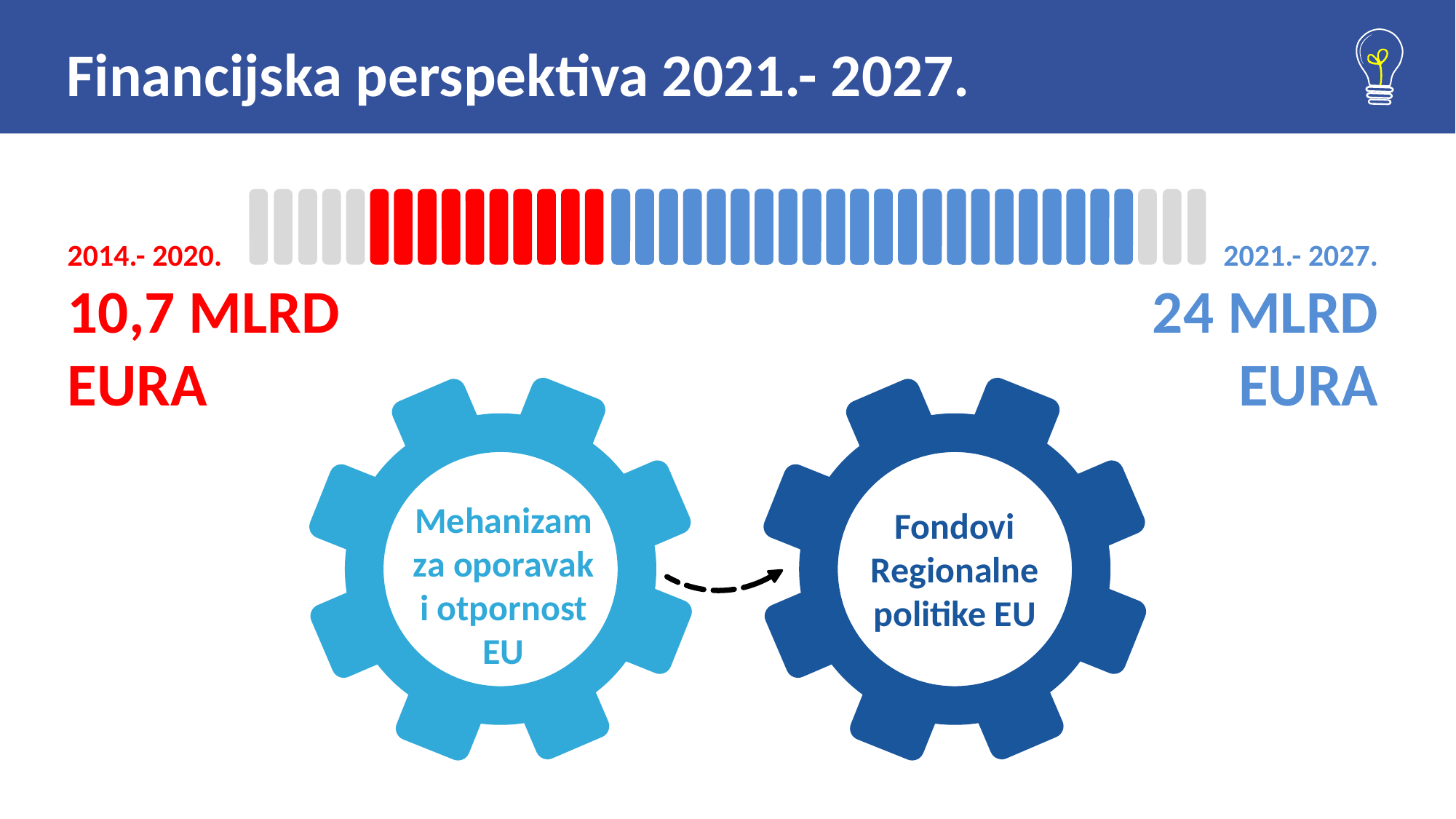

# Financijska perspektiva 2021.- 2027.

2014.- 2020.
10,7 MLRD
EURA
2021.- 2027.
24 MLRD
EURA

Mehanizam
za oporavak
i otpornost EU

Fondovi
Regionalne
politike EU